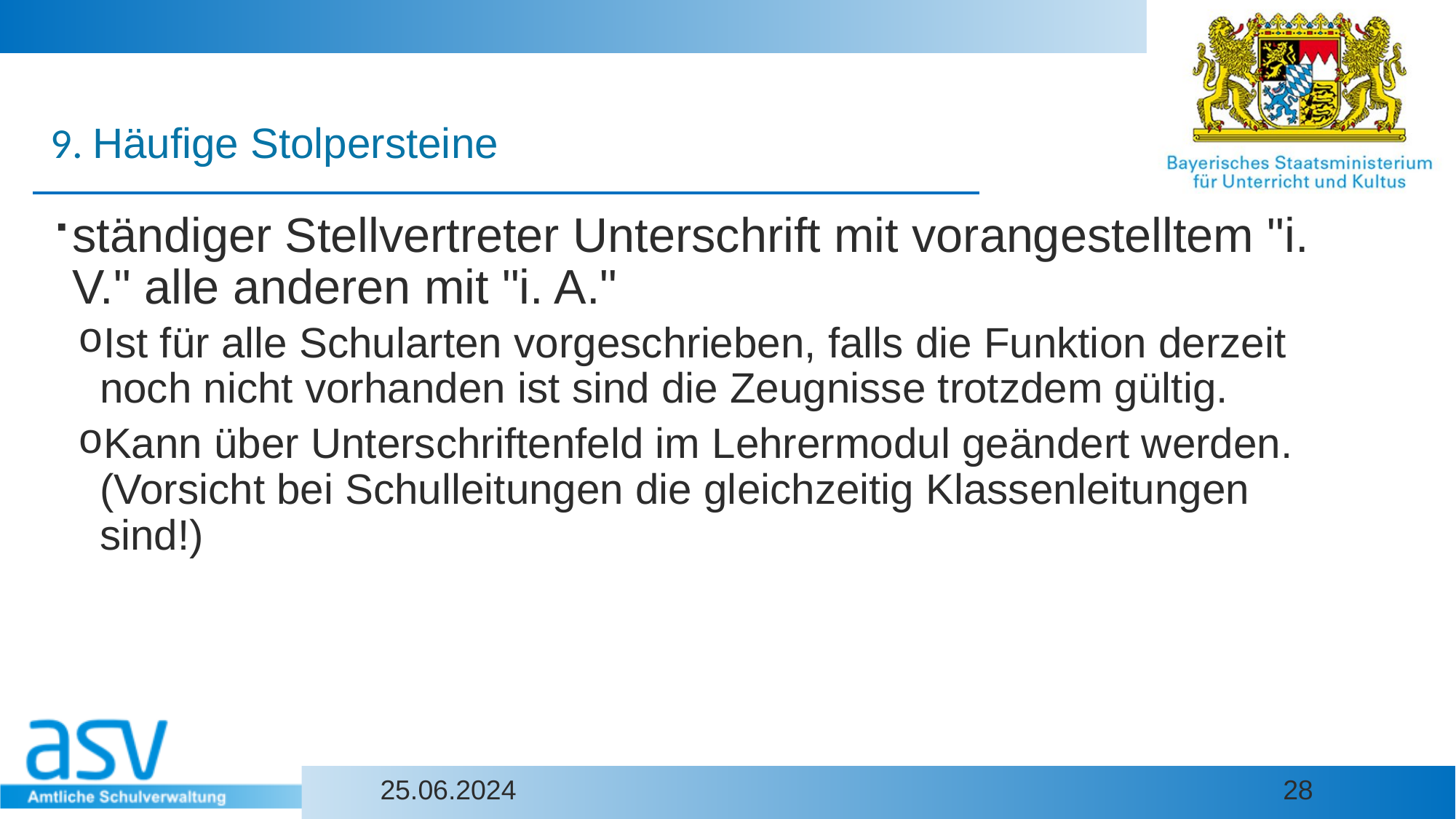

9. Häufige Stolpersteine
ständiger Stellvertreter Unterschrift mit vorangestelltem "i. V." alle anderen mit "i. A."
Ist für alle Schularten vorgeschrieben, falls die Funktion derzeit noch nicht vorhanden ist sind die Zeugnisse trotzdem gültig.
Kann über Unterschriftenfeld im Lehrermodul geändert werden. (Vorsicht bei Schulleitungen die gleichzeitig Klassenleitungen sind!)
25.06.2024
28